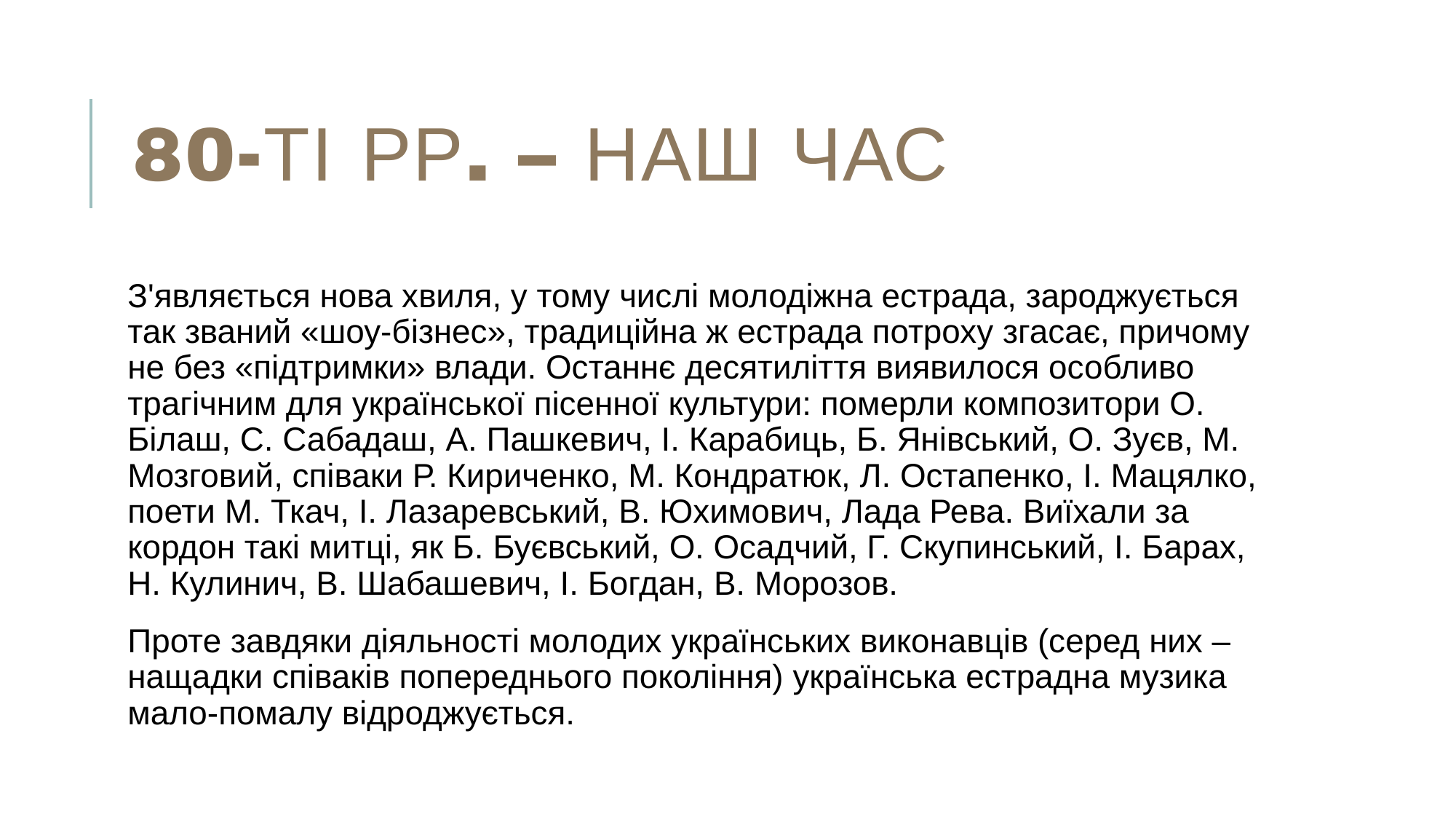

# 80-ті рр. – наш час
З'являється нова хвиля, у тому числі молодіжна естрада, зароджується так званий «шоу-бізнес», традиційна ж естрада потроху згасає, причому не без «підтримки» влади. Останнє десятиліття виявилося особливо трагічним для української пісенної культури: померли композитори О. Білаш, С. Сабадаш, А. Пашкевич, І. Карабиць, Б. Янівський, О. Зуєв, М. Мозговий, співаки Р. Кириченко, М. Кондратюк, Л. Остапенко, І. Мацялко, поети М. Ткач, І. Лазаревський, В. Юхимович, Лада Рева. Виїхали за кордон такі митці, як Б. Буєвський, О. Осадчий, Г. Скупинський, І. Барах, Н. Кулинич, В. Шабашевич, І. Богдан, В. Морозов.
Проте завдяки діяльності молодих українських виконавців (серед них – нащадки співаків попереднього покоління) українська естрадна музика мало-помалу відроджується.